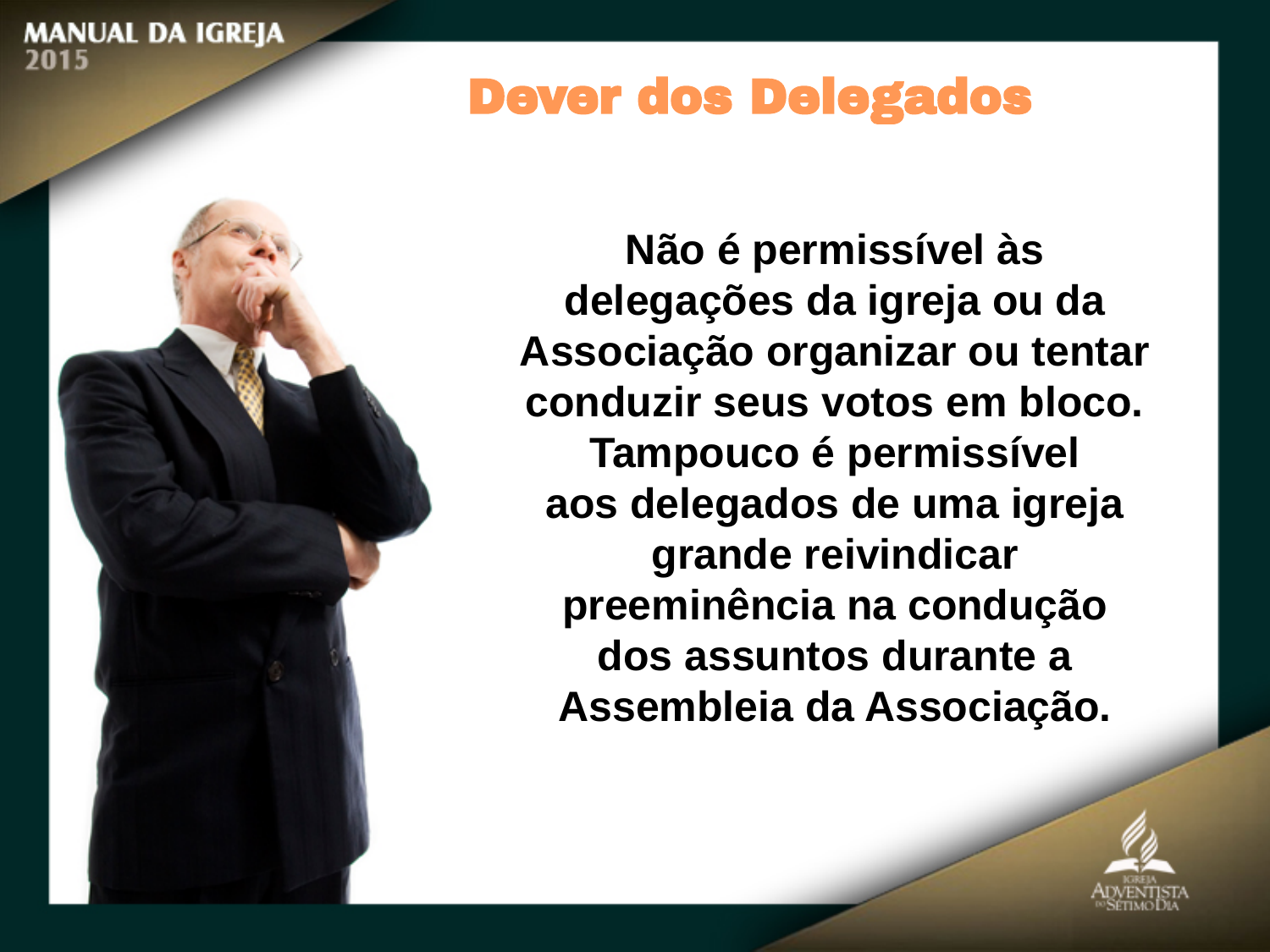

Dever dos Delegados
Não é permissível às delegações da igreja ou da Associação organizar ou tentar conduzir seus votos em bloco. Tampouco é permissível
aos delegados de uma igreja grande reivindicar preeminência na condução
dos assuntos durante a Assembleia da Associação.